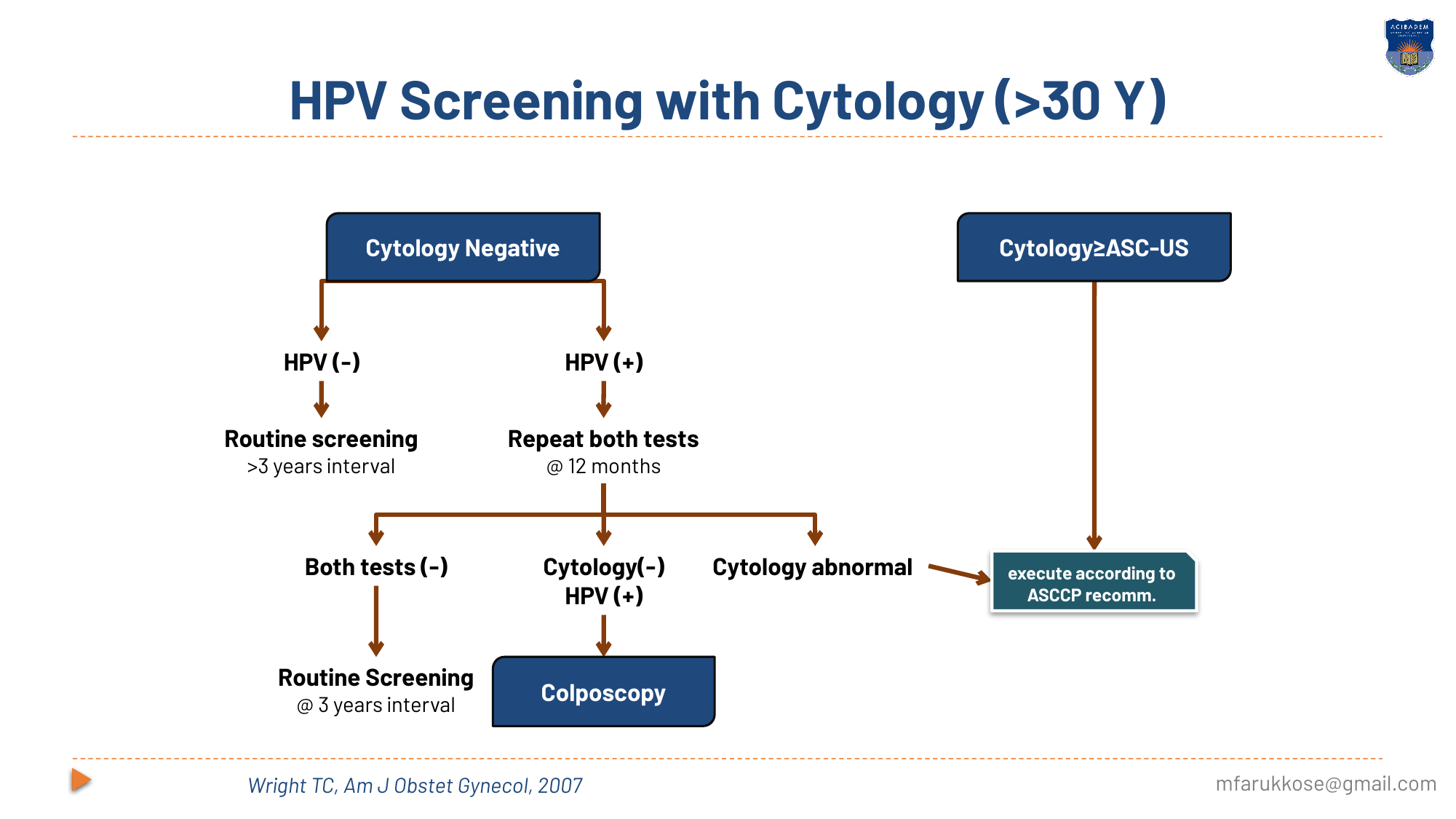

# HPV Screening with Cytology (>30 Y)
Cytology Negative
Cytology≥ASC-US
HPV (-)
HPV (+)
Routine screening
>3 years interval
Repeat both tests
@ 12 months
Both tests (-)
Cytology abnormal
Cytology(-)
HPV (+)
execute according to ASCCP recomm.
Routine Screening
@ 3 years interval
Colposcopy
Wright TC, Am J Obstet Gynecol, 2007